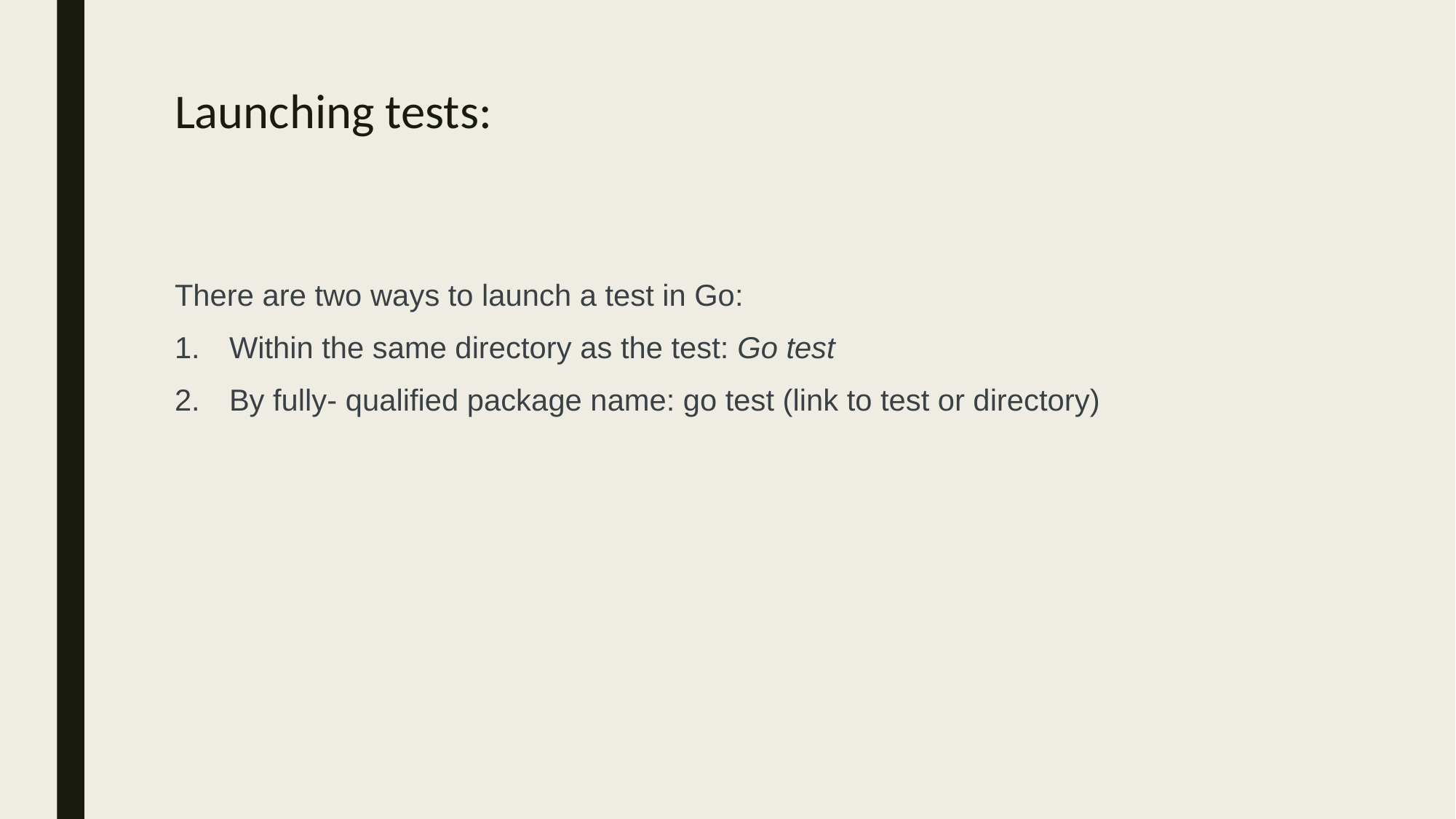

# Launching tests:
There are two ways to launch a test in Go:
Within the same directory as the test: Go test
By fully- qualified package name: go test (link to test or directory)